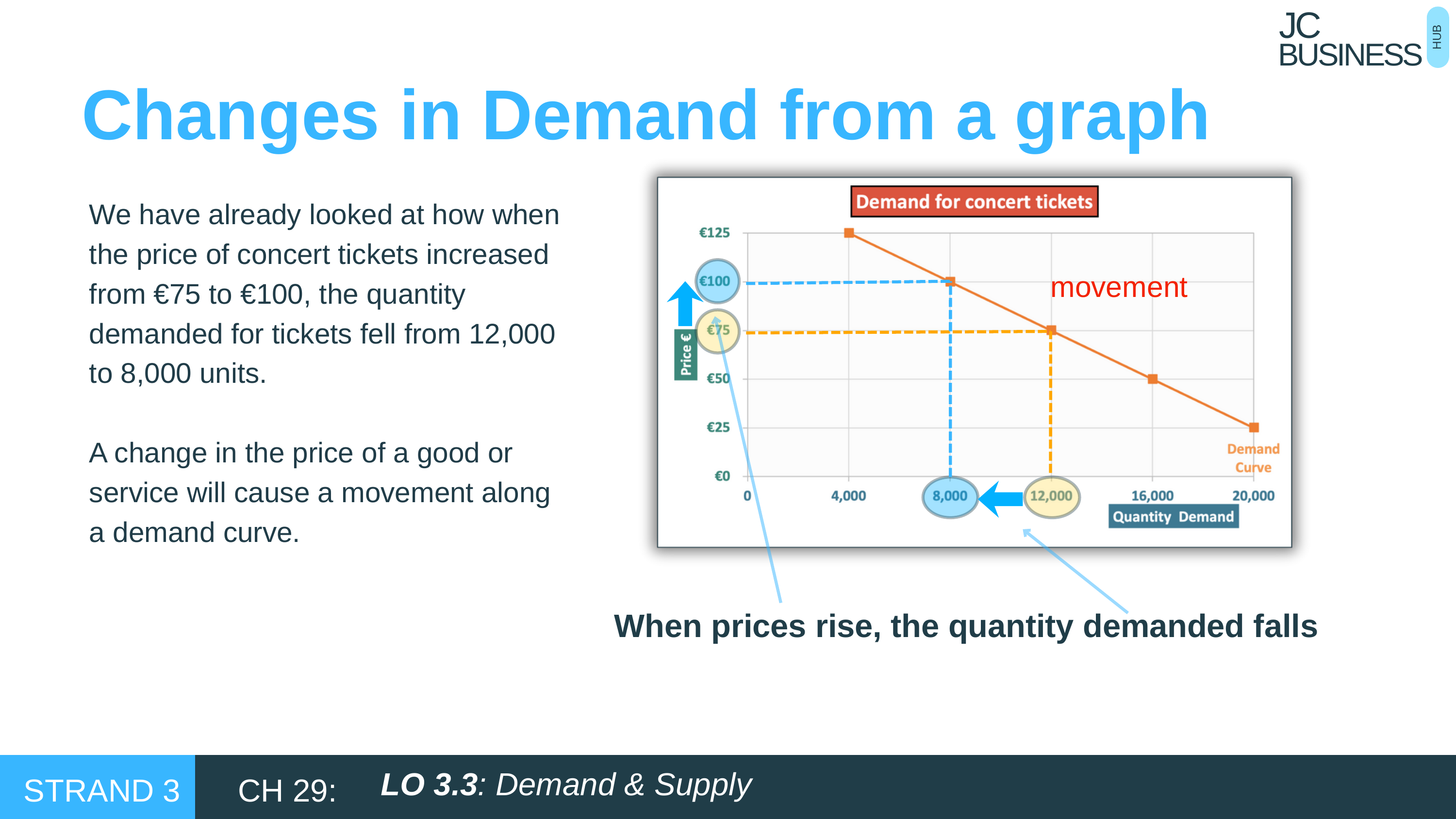

BUSINESS
JC

HUB
Changes in Demand from a graph

We have already looked at how when the price of concert tickets increased from €75 to €100, the quantity demanded for tickets fell from 12,000 to 8,000 units.

A change in the price of a good or service will cause a movement along a demand curve.

movement

When prices rise, the quantity demanded falls

LO 3.3: Demand & Supply
STRAND 3
CH 29: